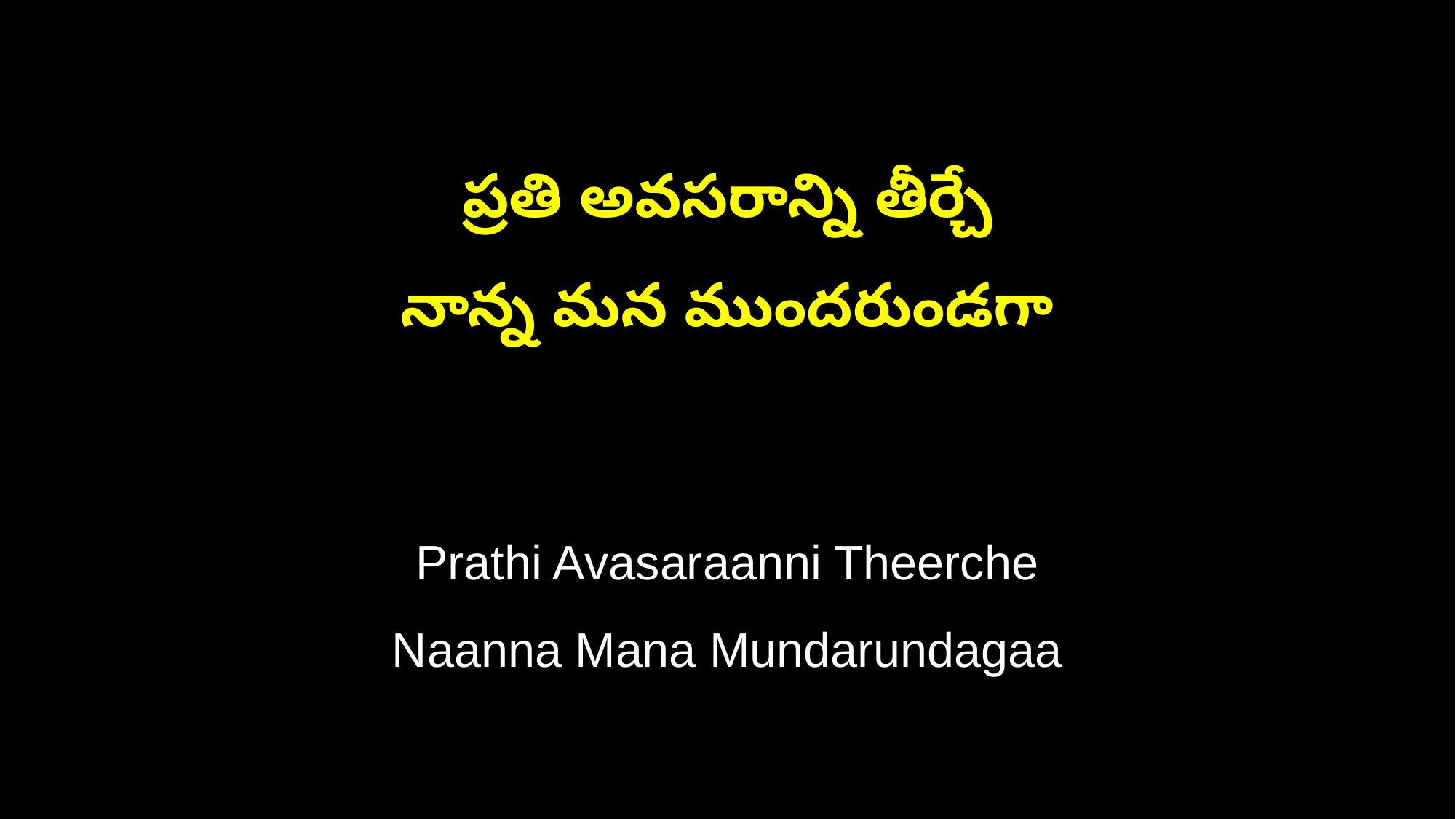

ప్రతి అవసరాన్ని తీర్చే
నాన్న మన ముందరుండగా
Prathi Avasaraanni Theerche
Naanna Mana Mundarundagaa